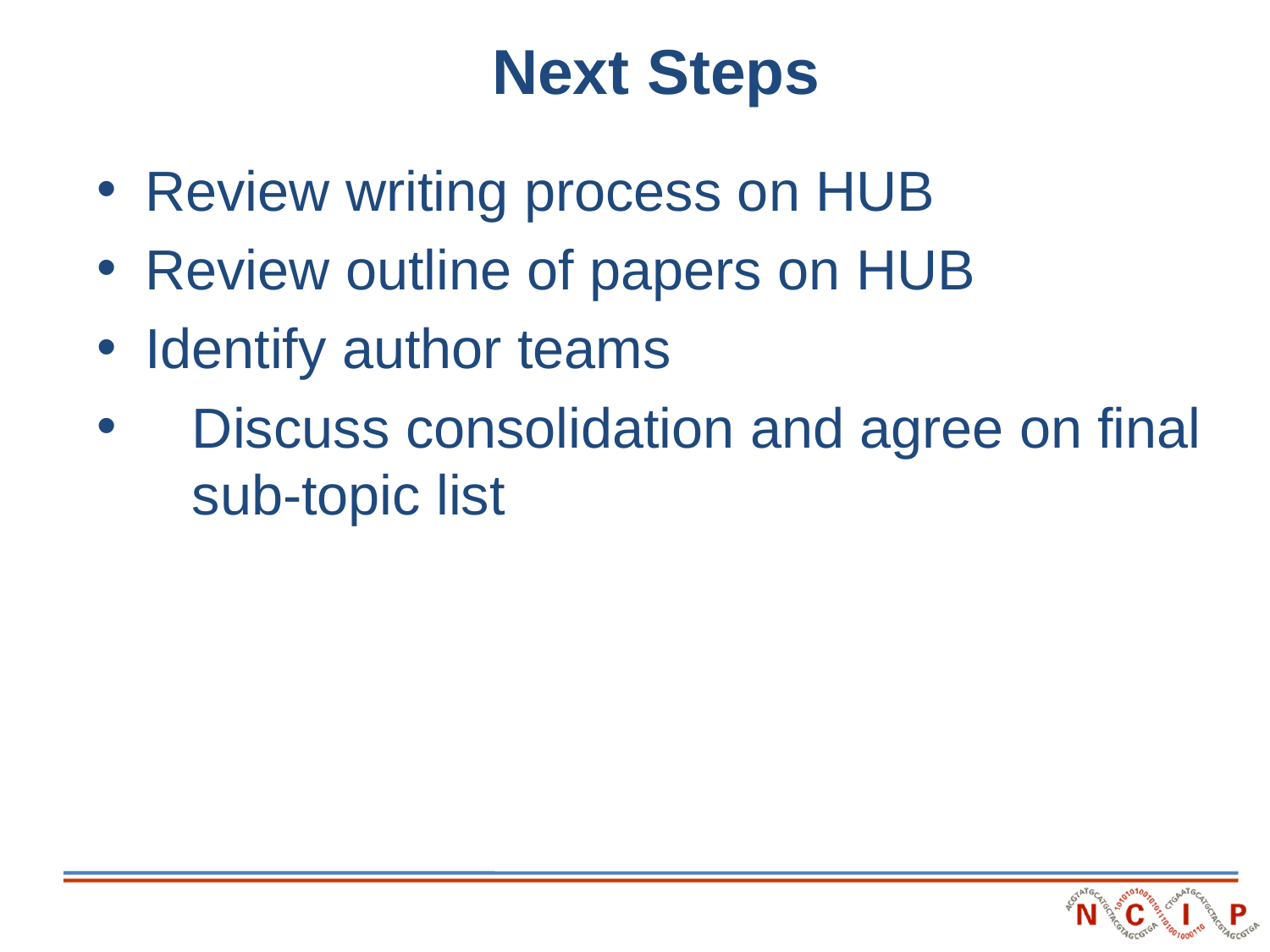

# Next Steps
Review writing process on HUB
Review outline of papers on HUB
Identify author teams
Discuss consolidation and agree on final sub-topic list